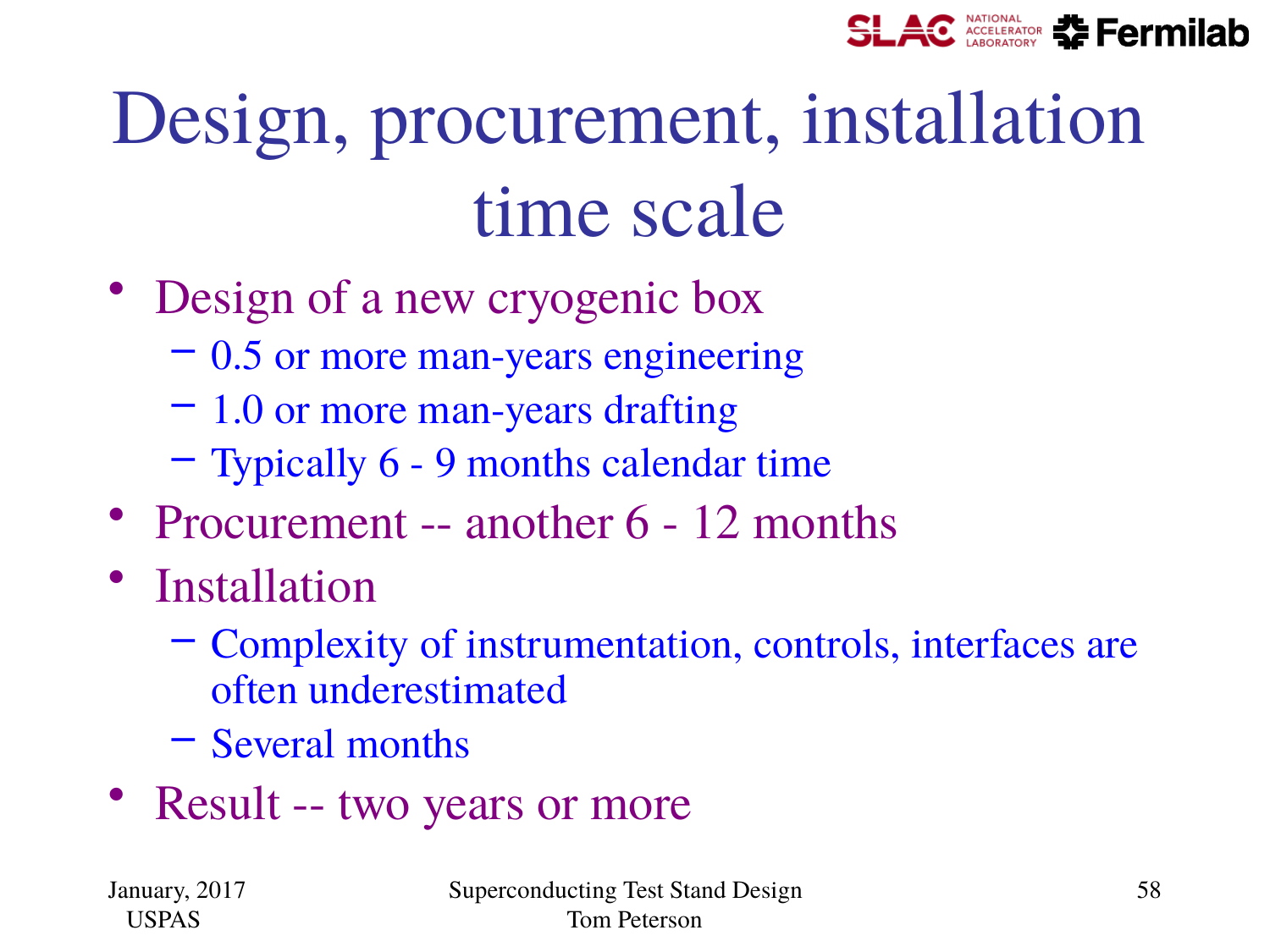

# Design, procurement, installation time scale
Design of a new cryogenic box
0.5 or more man-years engineering
1.0 or more man-years drafting
Typically 6 - 9 months calendar time
Procurement -- another 6 - 12 months
Installation
Complexity of instrumentation, controls, interfaces are often underestimated
Several months
Result -- two years or more
January, 2017    USPAS
Superconducting Test Stand Design    Tom Peterson
58